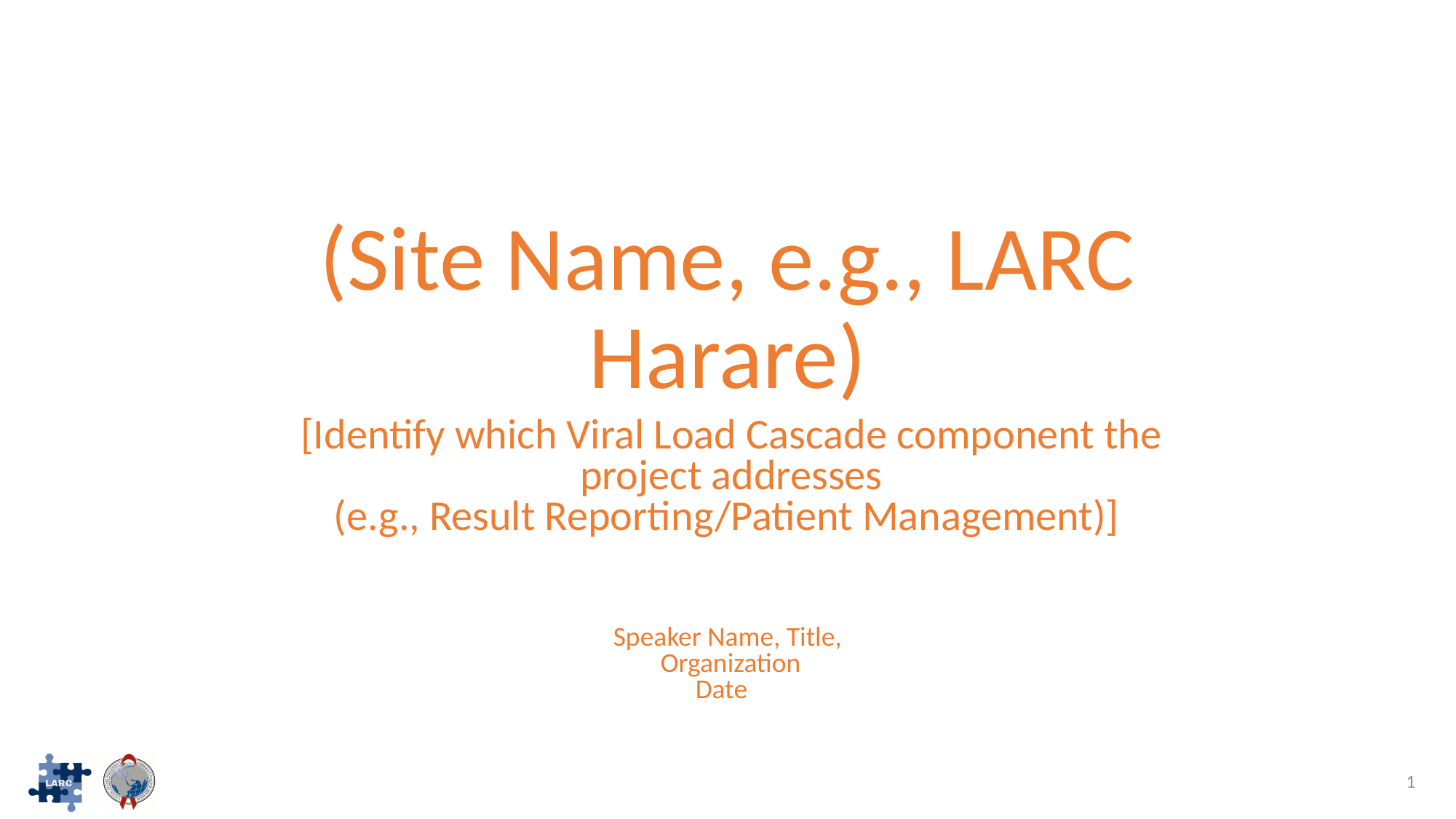

# (Site Name, e.g., LARC Harare)
[Identify which Viral Load Cascade component the project addresses
(e.g., Result Reporting/Patient Management)]

Speaker Name, Title,
 Organization
Date

1